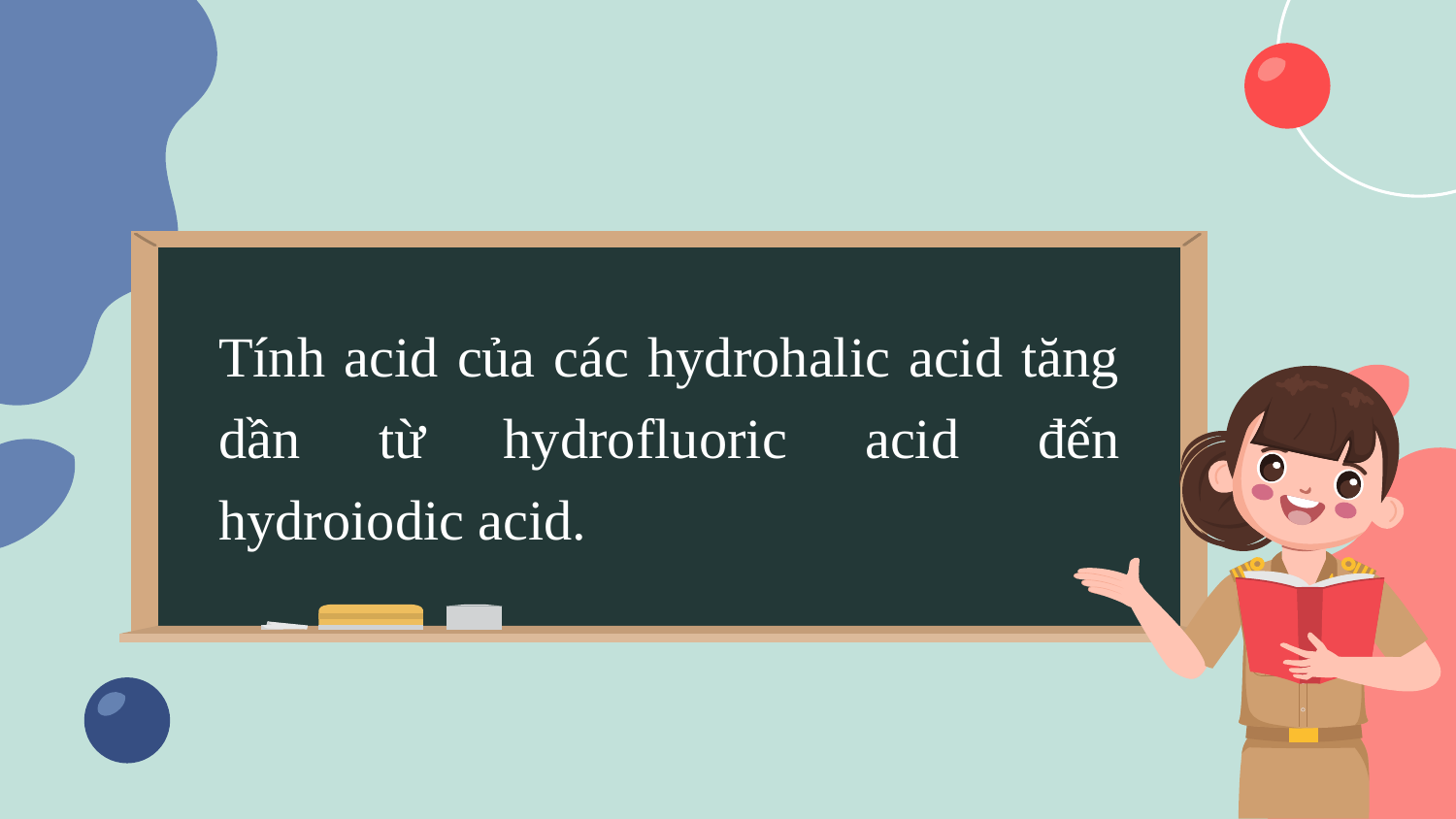

Tính acid của các hydrohalic acid tăng dần từ hydrofluoric acid đến hydroiodic acid.